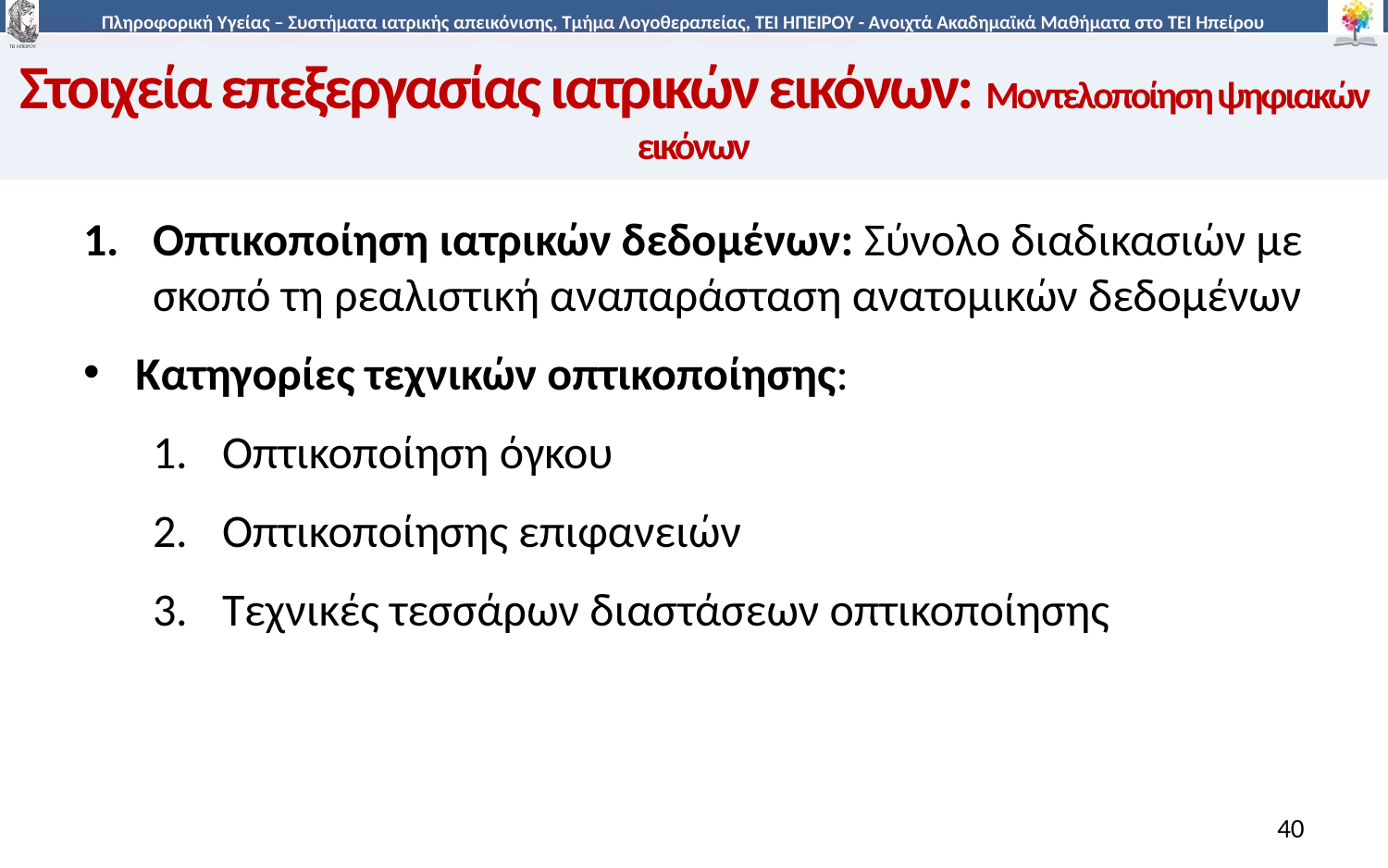

# Στοιχεία επεξεργασίας ιατρικών εικόνων: Μοντελοποίηση ψηφιακών εικόνων
Οπτικοποίηση ιατρικών δεδομένων: Σύνολο διαδικασιών με σκοπό τη ρεαλιστική αναπαράσταση ανατομικών δεδομένων
Κατηγορίες τεχνικών οπτικοποίησης:
Οπτικοποίηση όγκου
Οπτικοποίησης επιφανειών
Τεχνικές τεσσάρων διαστάσεων οπτικοποίησης

40